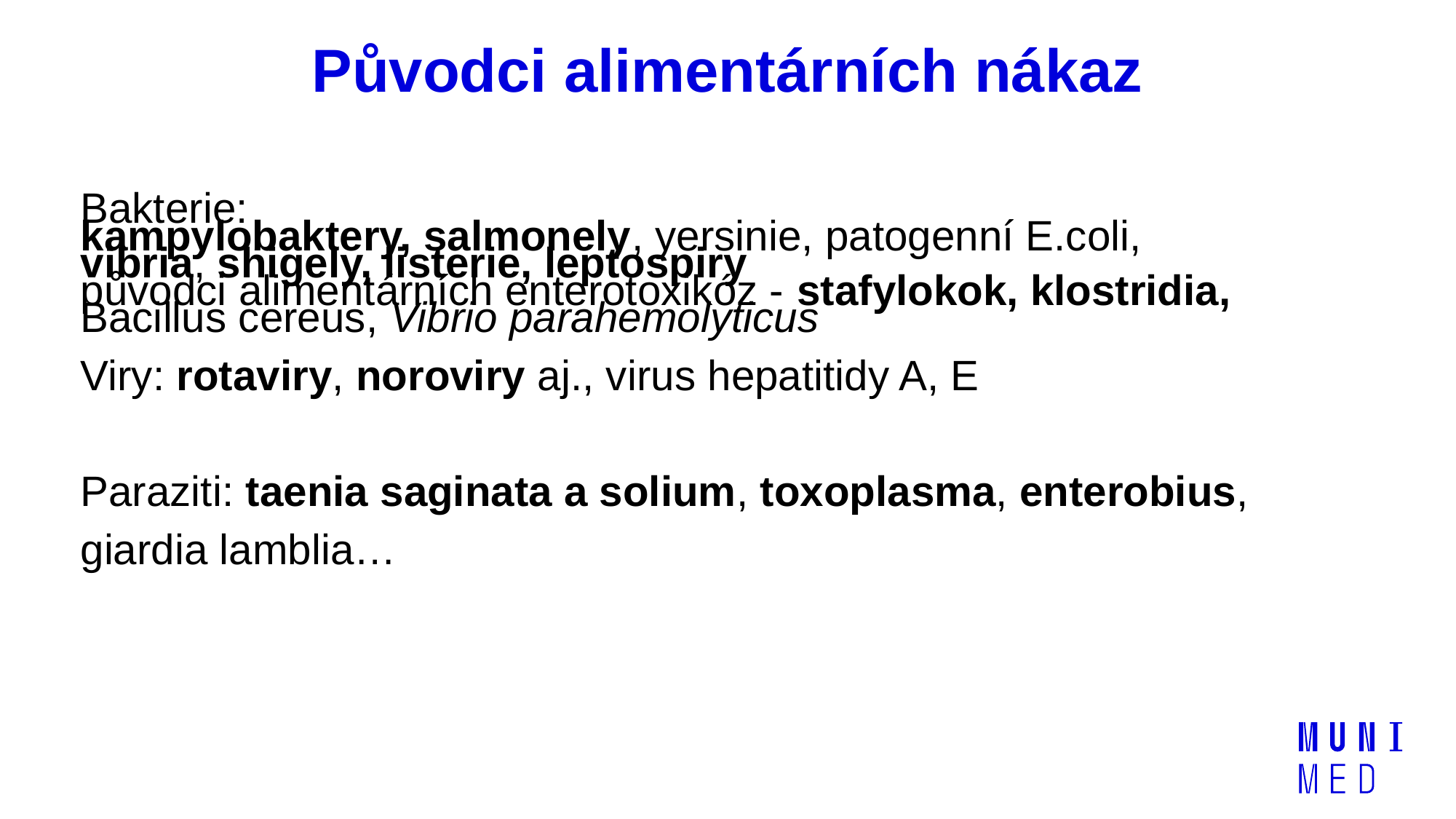

# Původci alimentárních nákaz
Bakterie:
kampylobaktery, salmonely, yersinie, patogenní E.coli, vibria, shigely, listerie, leptospiry
původci alimentárních enterotoxikóz - stafylokok, klostridia, Bacillus cereus, Vibrio parahemolyticus
Viry: rotaviry, noroviry aj., virus hepatitidy A, E

Paraziti: taenia saginata a solium, toxoplasma, enterobius, giardia lamblia…